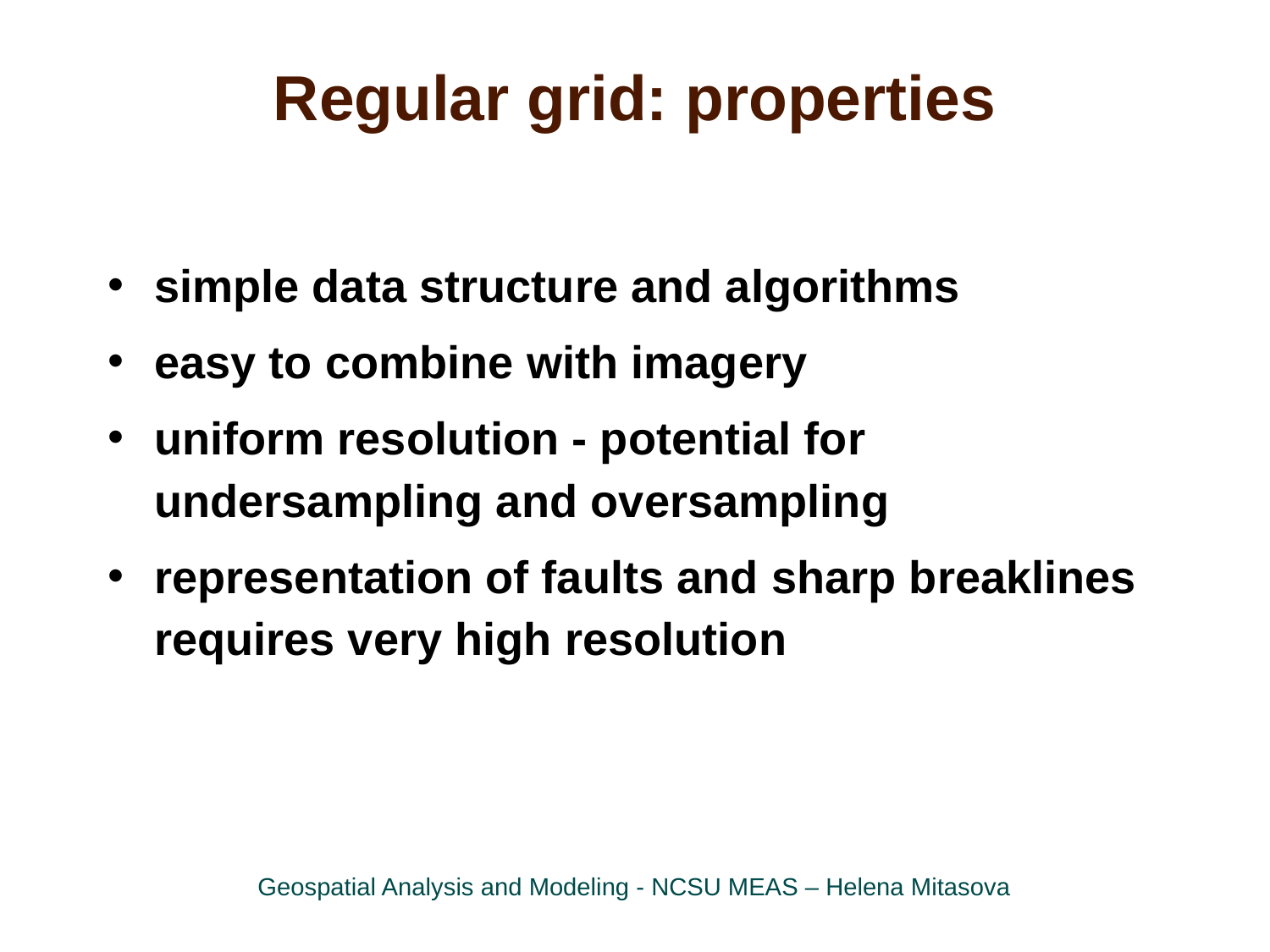

Regular grid: properties
simple data structure and algorithms
easy to combine with imagery
uniform resolution - potential for undersampling and oversampling
representation of faults and sharp breaklines requires very high resolution
Geospatial Analysis and Modeling - NCSU MEAS – Helena Mitasova